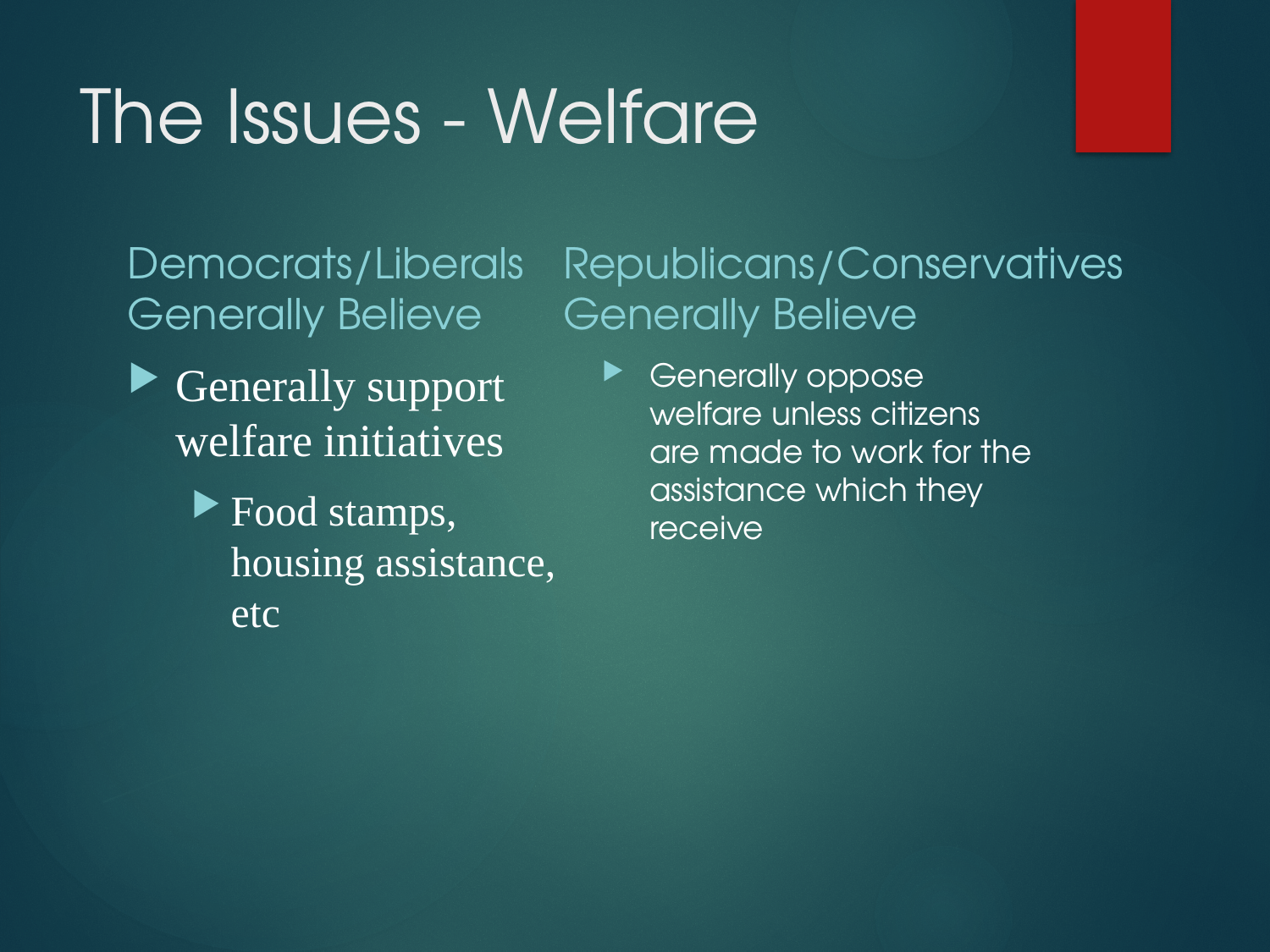

# The Issues - Welfare
Democrats/Liberals Generally Believe
Republicans/Conservatives Generally Believe
Generally support welfare initiatives
Food stamps, housing assistance, etc

Generally oppose welfare unless citizens are made to work for the assistance which they receive